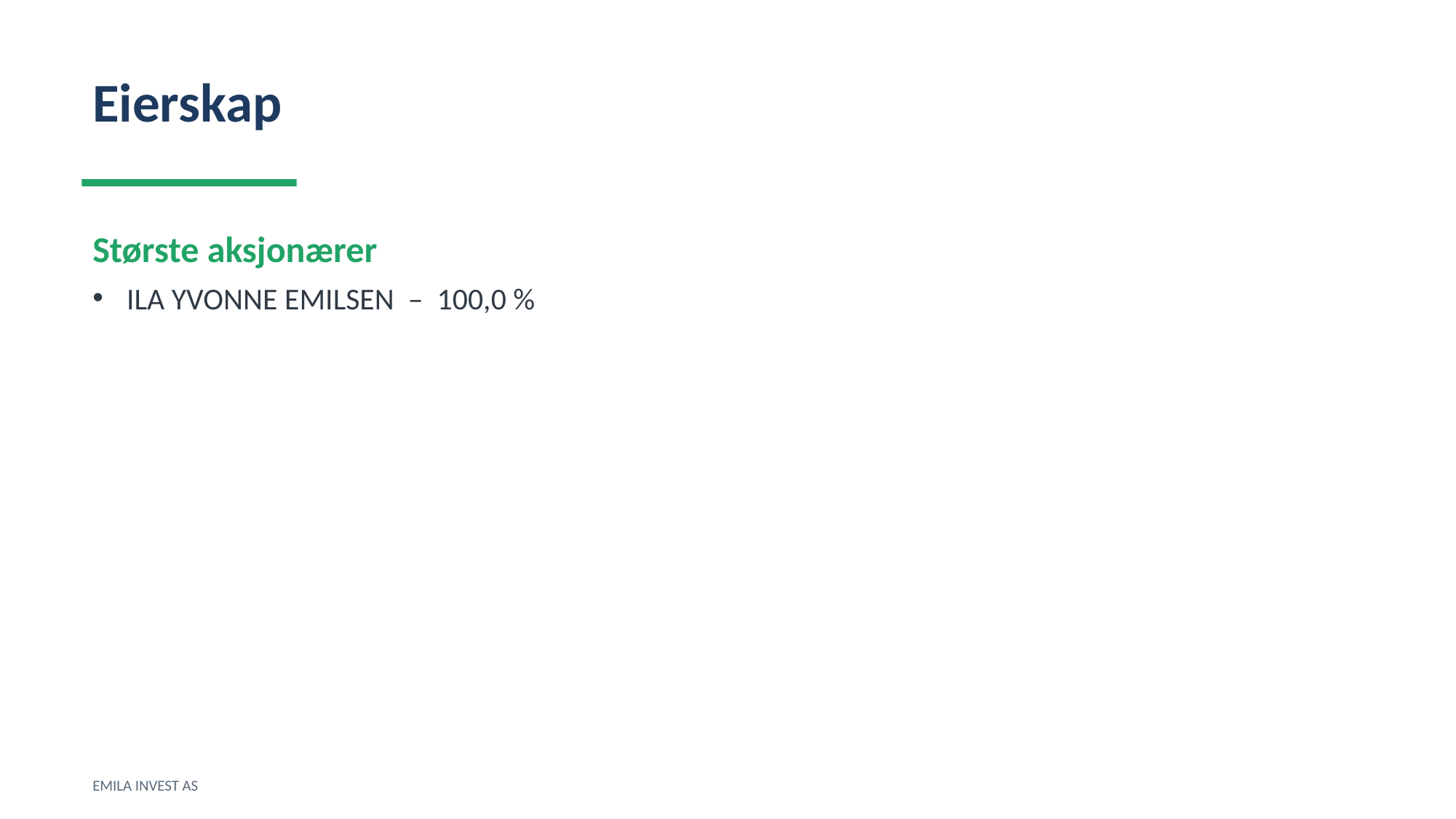

Eierskap

Største aksjonærer
ILA YVONNE EMILSEN  –  100,0 %
EMILA INVEST AS